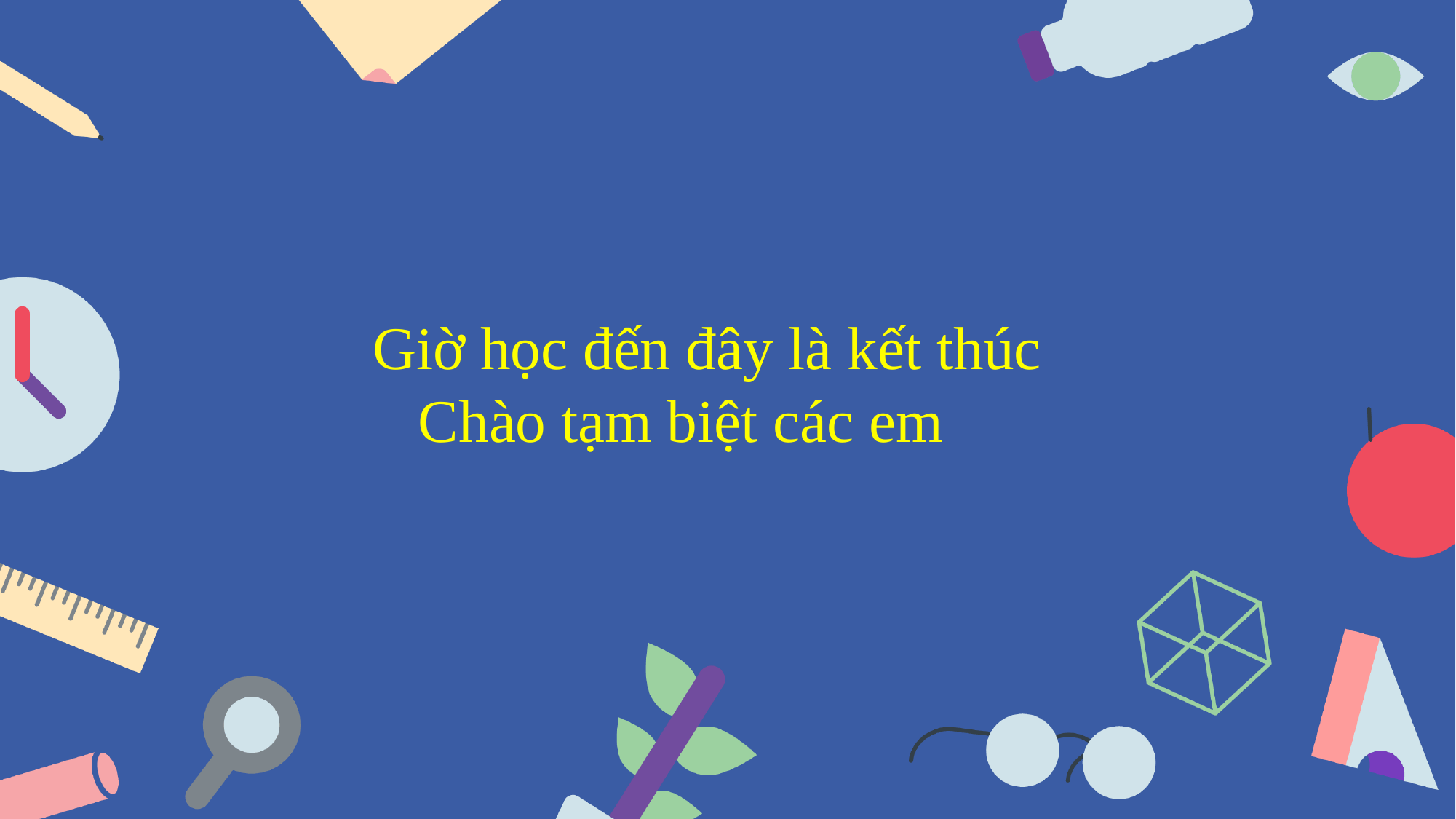

Giờ học đến đây là kết thúc
   Chào tạm biệt các em